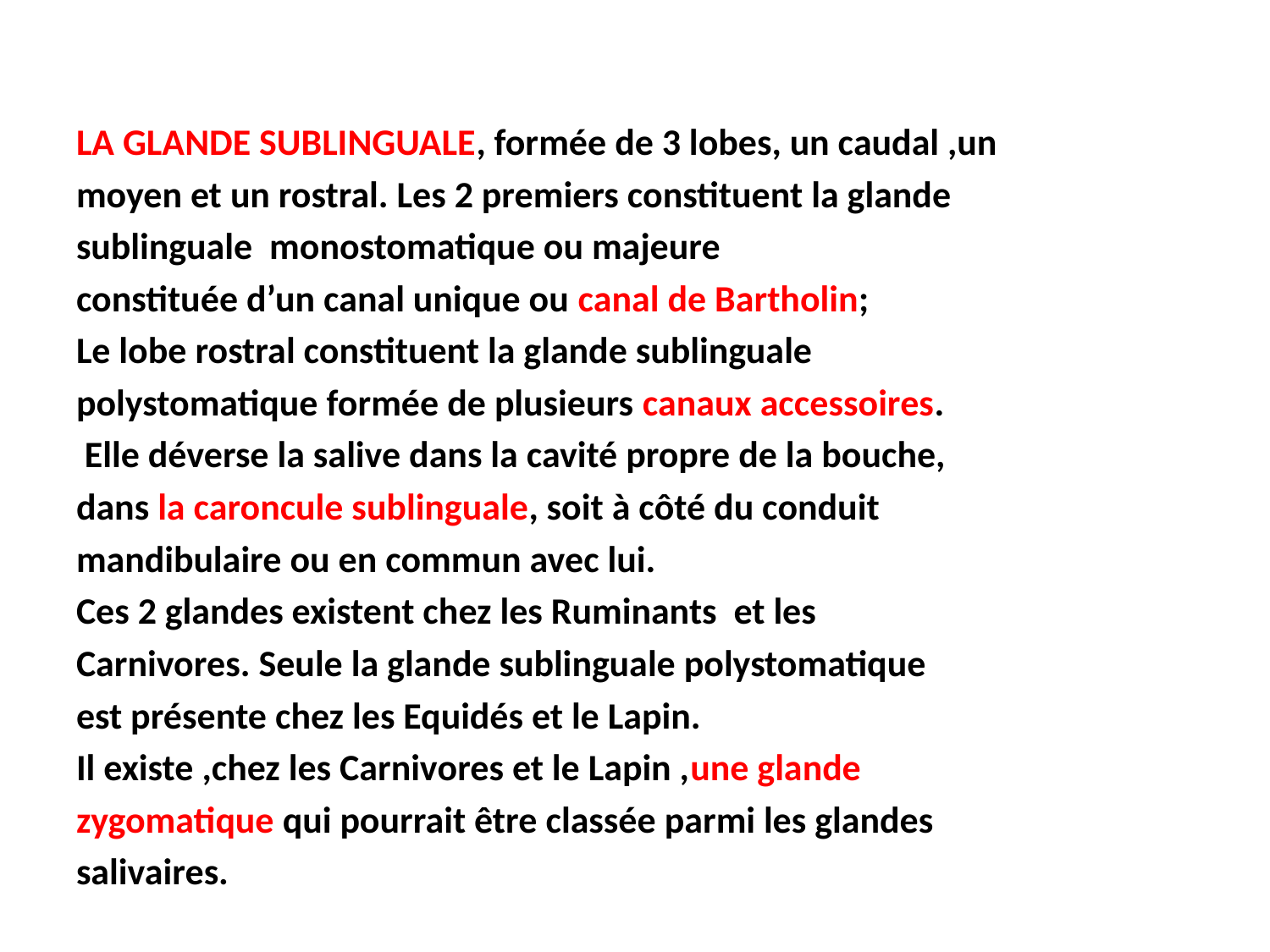

#

LA GLANDE SUBLINGUALE, formée de 3 lobes, un caudal ,un
moyen et un rostral. Les 2 premiers constituent la glande
sublinguale  monostomatique ou majeure
constituée d’un canal unique ou canal de Bartholin;
Le lobe rostral constituent la glande sublinguale
polystomatique formée de plusieurs canaux accessoires.
 Elle déverse la salive dans la cavité propre de la bouche,
dans la caroncule sublinguale, soit à côté du conduit
mandibulaire ou en commun avec lui.
Ces 2 glandes existent chez les Ruminants  et les
Carnivores. Seule la glande sublinguale polystomatique
est présente chez les Equidés et le Lapin.
Il existe ,chez les Carnivores et le Lapin ,une glande
zygomatique qui pourrait être classée parmi les glandes
salivaires.